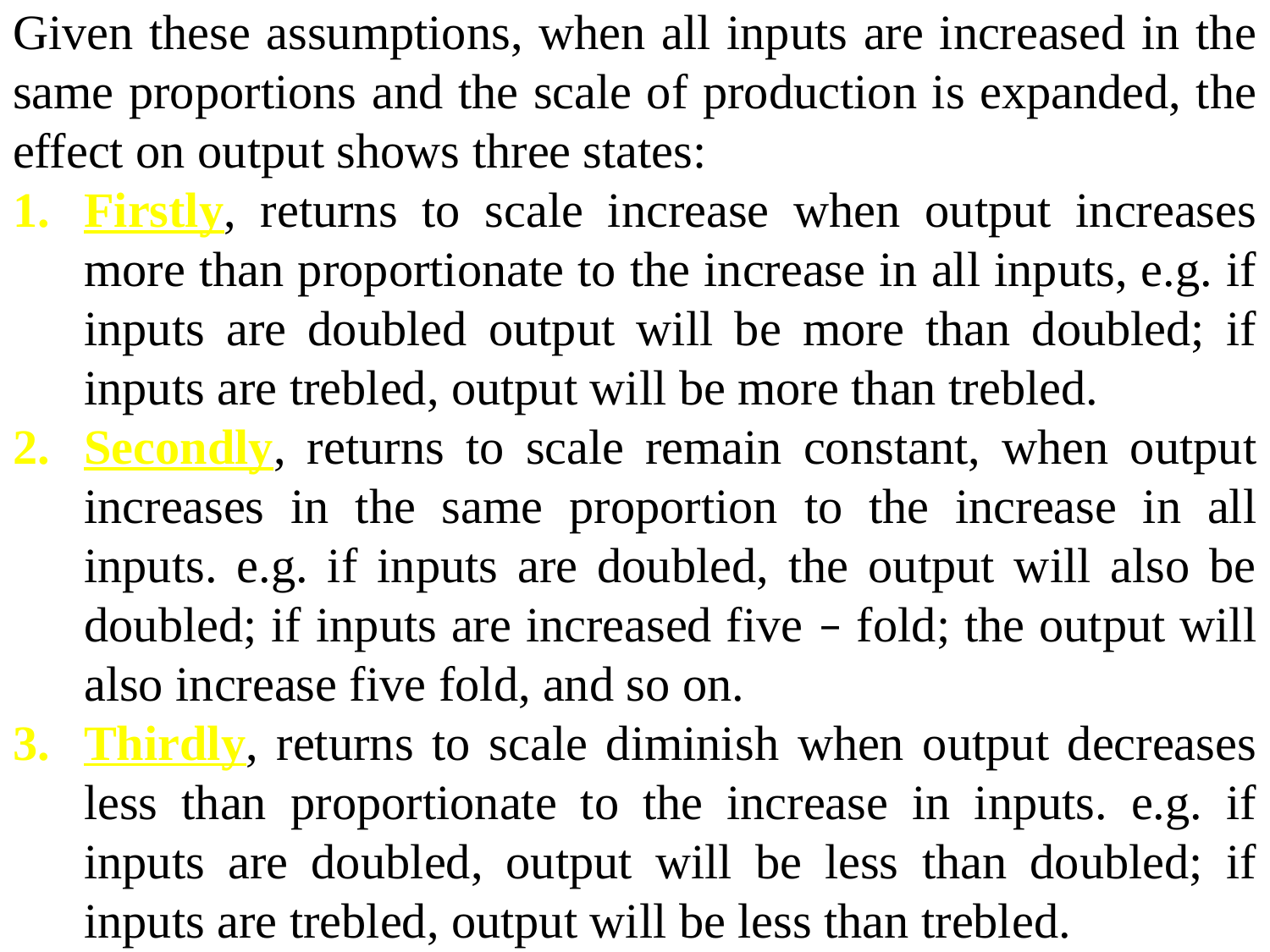

Given these assumptions, when all inputs are increased in the same proportions and the scale of production is expanded, the effect on output shows three states:
Firstly, returns to scale increase when output increases more than proportionate to the increase in all inputs, e.g. if inputs are doubled output will be more than doubled; if inputs are trebled, output will be more than trebled.
Secondly, returns to scale remain constant, when output increases in the same proportion to the increase in all inputs. e.g. if inputs are doubled, the output will also be doubled; if inputs are increased five – fold; the output will also increase five fold, and so on.
Thirdly, returns to scale diminish when output decreases less than proportionate to the increase in inputs. e.g. if inputs are doubled, output will be less than doubled; if inputs are trebled, output will be less than trebled.